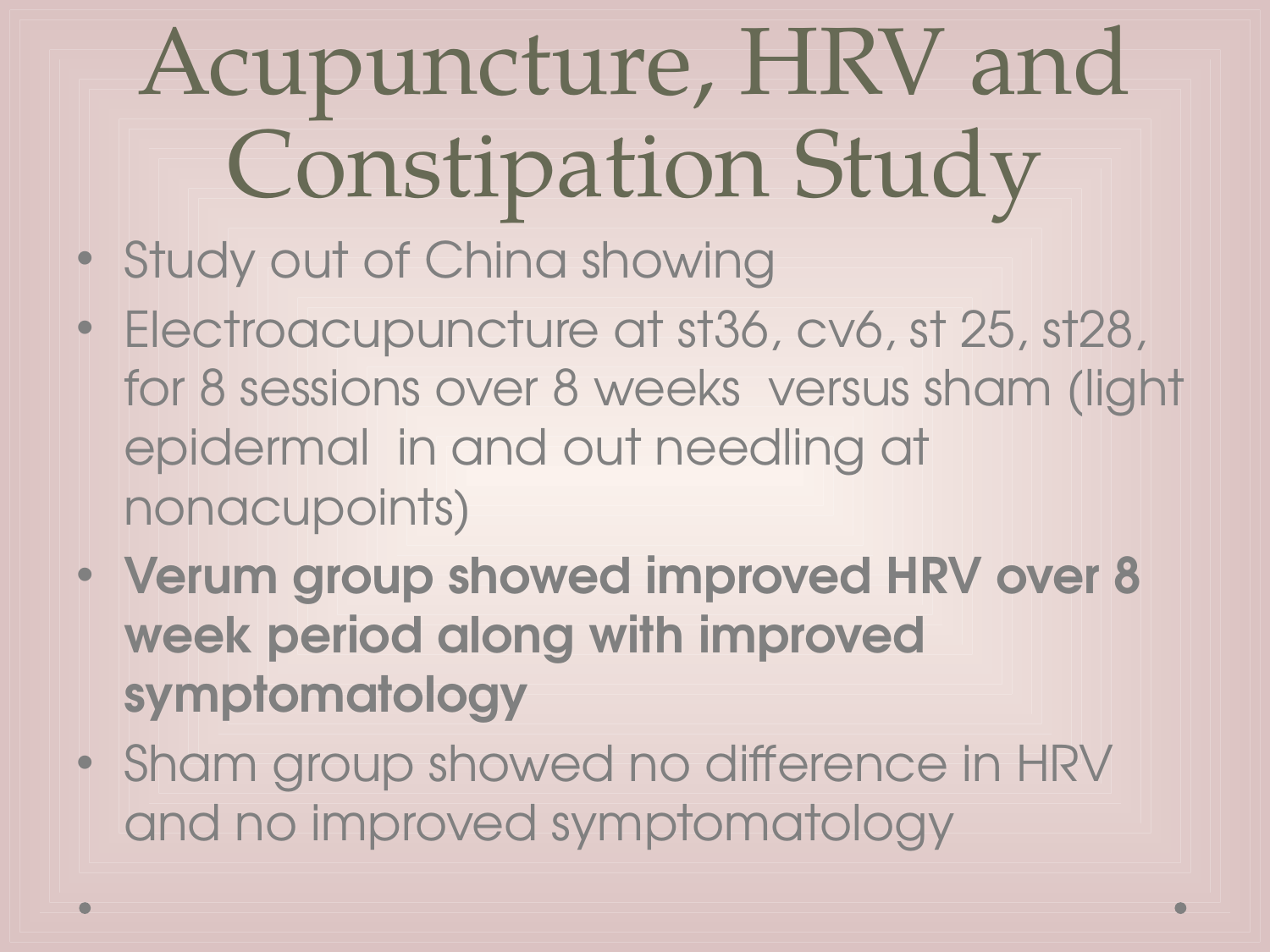

# Acupuncture, HRV and Constipation Study
Study out of China showing
Electroacupuncture at st36, cv6, st 25, st28, for 8 sessions over 8 weeks  versus sham (light epidermal  in and out needling at nonacupoints)
Verum group showed improved HRV over 8 week period along with improved symptomatology
Sham group showed no difference in HRV and no improved symptomatology